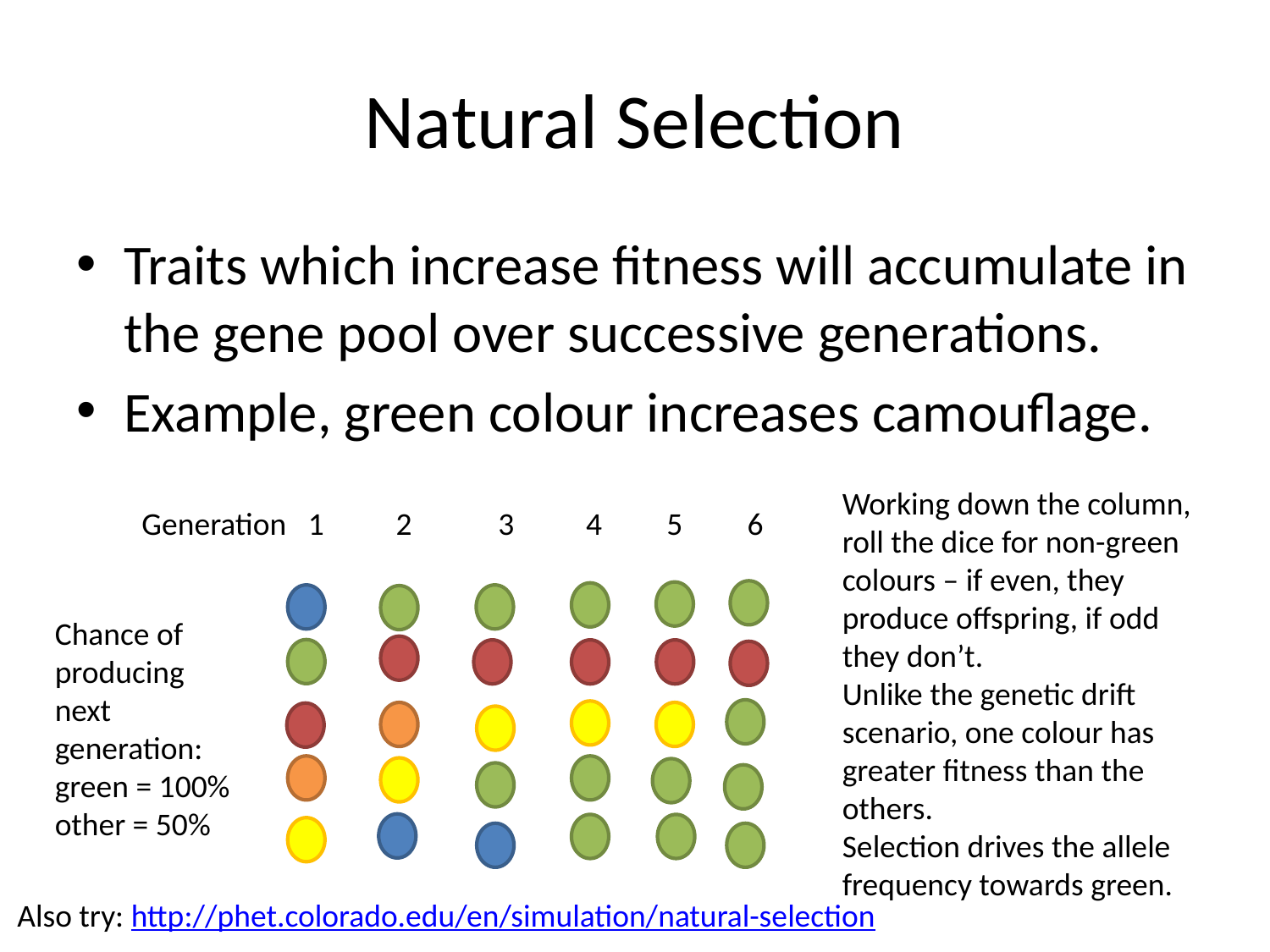

# Natural Selection
Traits which increase fitness will accumulate in the gene pool over successive generations.
Example, green colour increases camouflage.
Working down the column, roll the dice for non-green colours – if even, they produce offspring, if odd they don’t.
Unlike the genetic drift scenario, one colour has greater fitness than the others.
Selection drives the allele frequency towards green.
Generation   1          2            3          4         5         6

Chance of producing next generation:
green = 100%
other = 50%

Also try: http://phet.colorado.edu/en/simulation/natural-selection